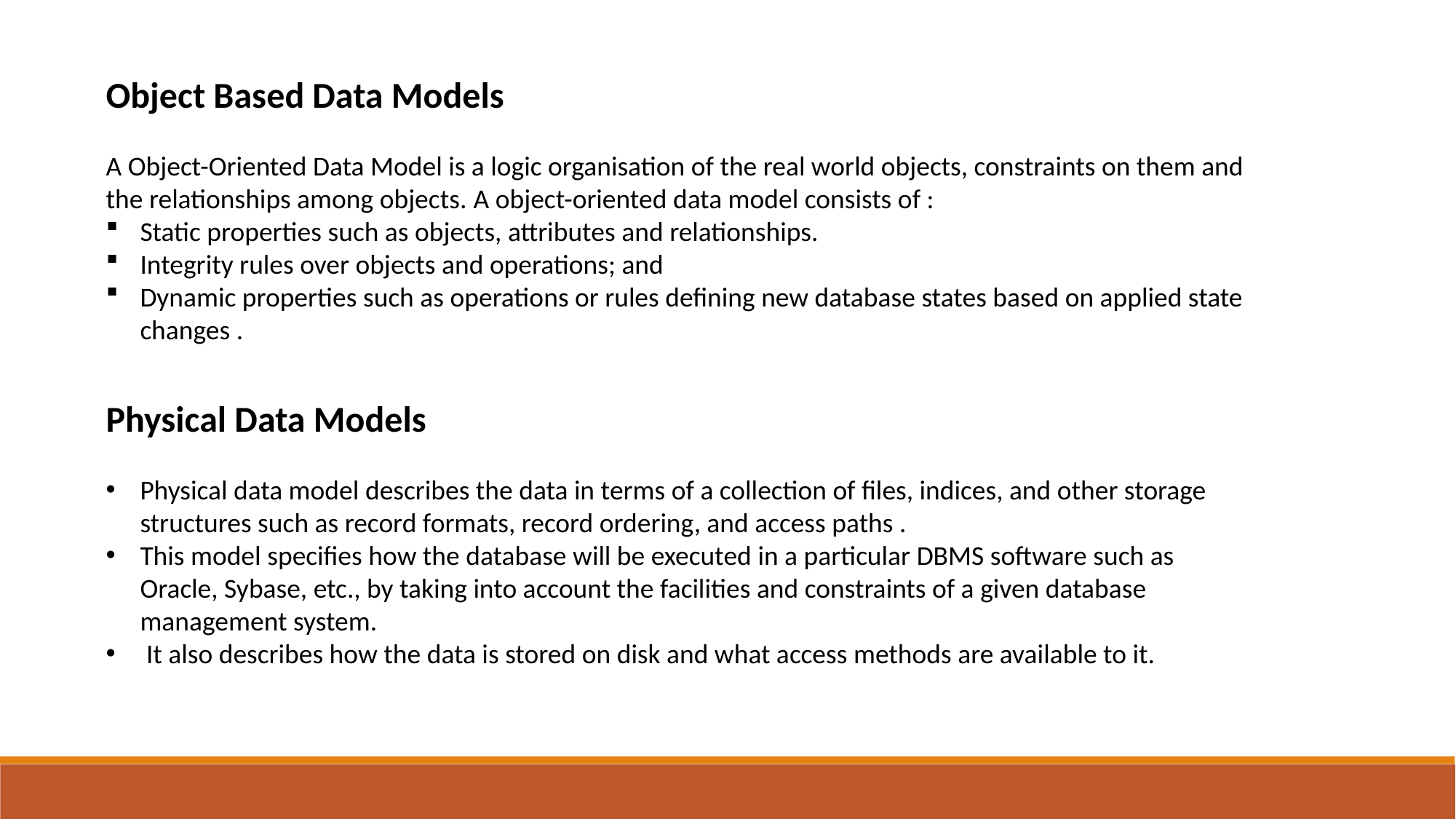

Object Based Data Models

A Object-Oriented Data Model is a logic organisation of the real world objects, constraints on them and the relationships among objects. A object-oriented data model consists of :
Static properties such as objects, attributes and relationships.
Integrity rules over objects and operations; and
Dynamic properties such as operations or rules defining new database states based on applied state changes .
Physical Data Models

Physical data model describes the data in terms of a collection of files, indices, and other storage structures such as record formats, record ordering, and access paths .
This model specifies how the database will be executed in a particular DBMS software such as Oracle, Sybase, etc., by taking into account the facilities and constraints of a given database management system.
 It also describes how the data is stored on disk and what access methods are available to it.